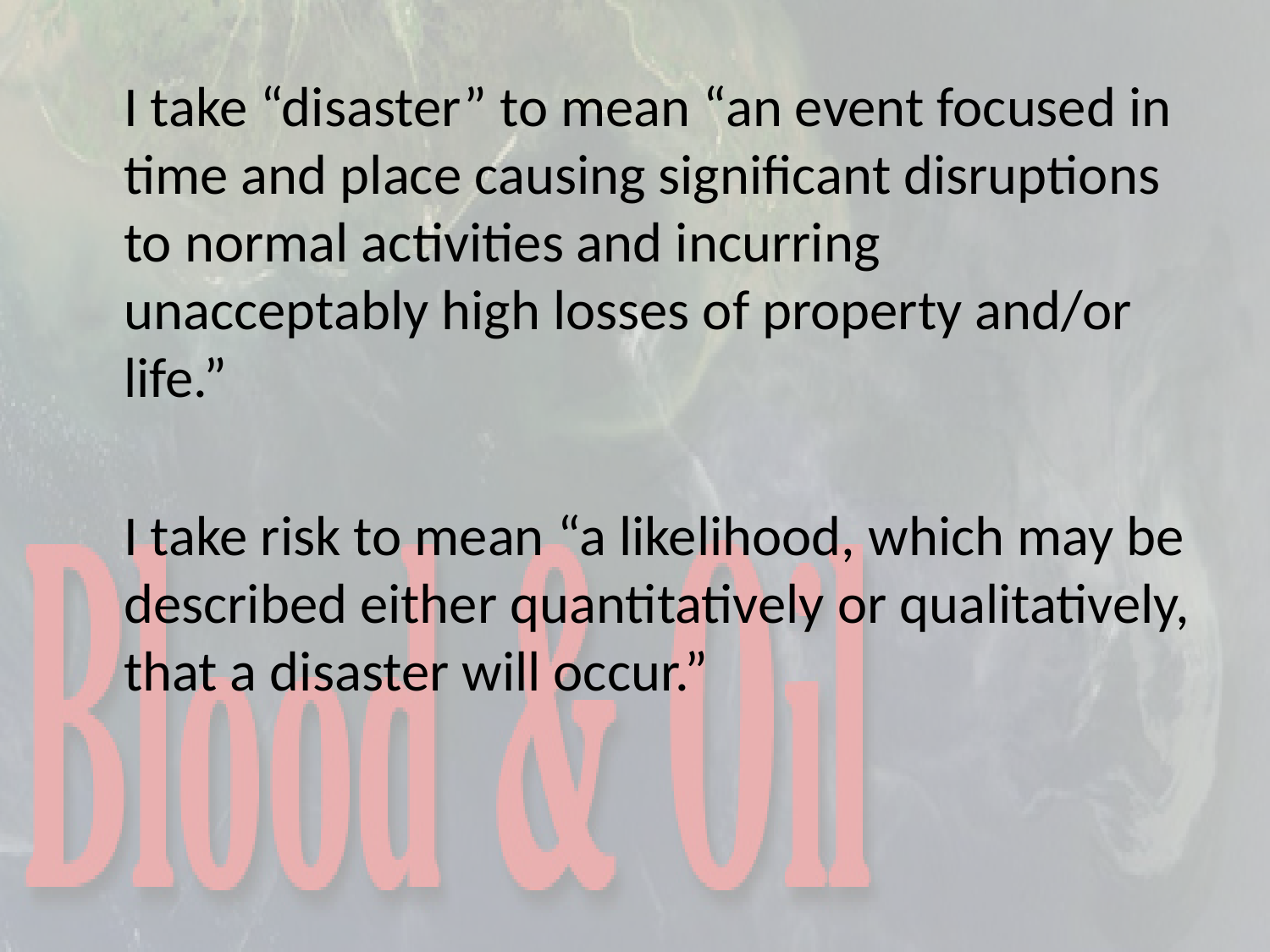

#
	I take “disaster” to mean “an event focused in time and place causing significant disruptions to normal activities and incurring unacceptably high losses of property and/or life.”

	I take risk to mean “a likelihood, which may be described either quantitatively or qualitatively, that a disaster will occur.”